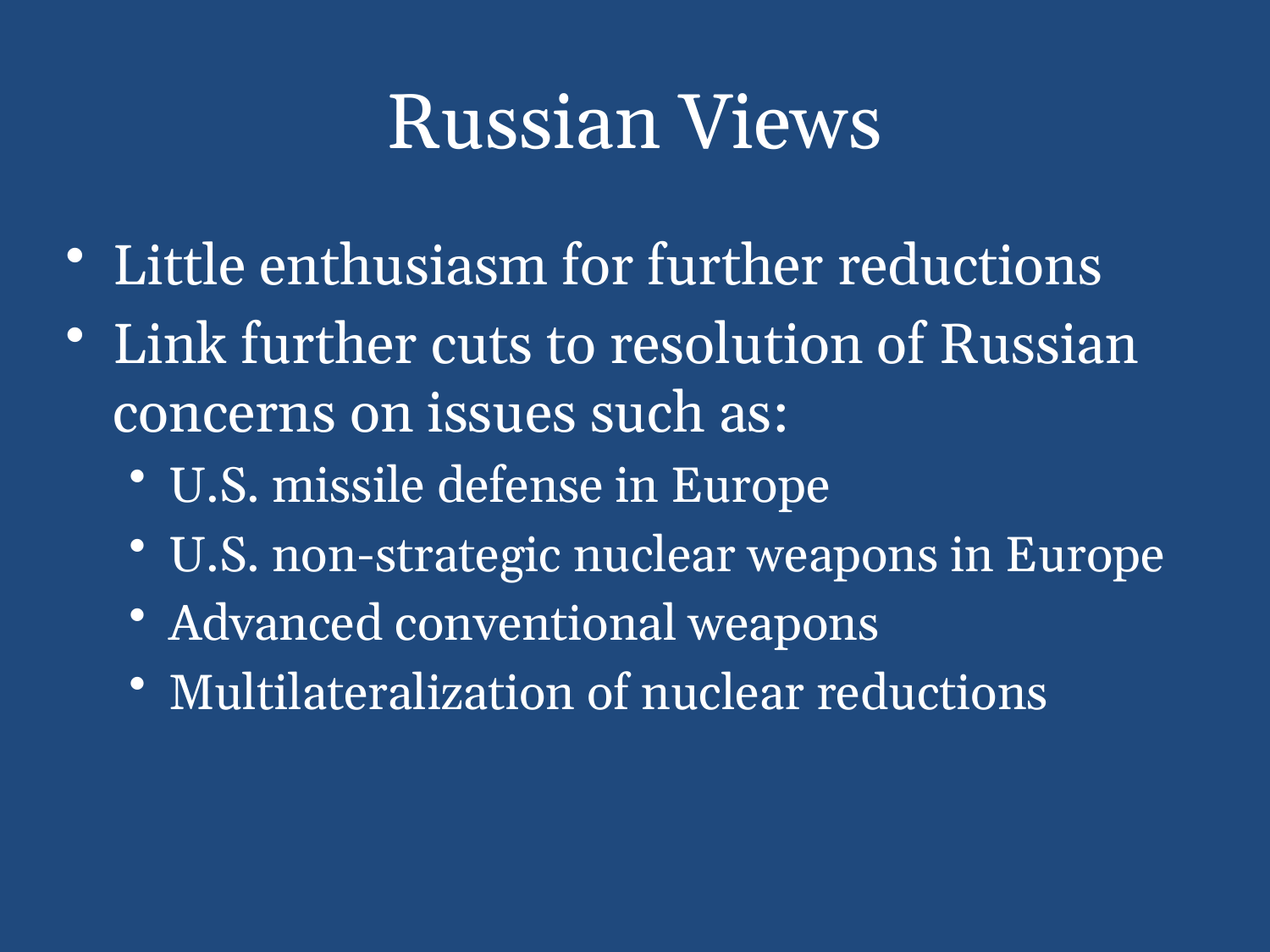

# Russian Views
Little enthusiasm for further reductions
Link further cuts to resolution of Russian concerns on issues such as:
U.S. missile defense in Europe
U.S. non-strategic nuclear weapons in Europe
Advanced conventional weapons
Multilateralization of nuclear reductions